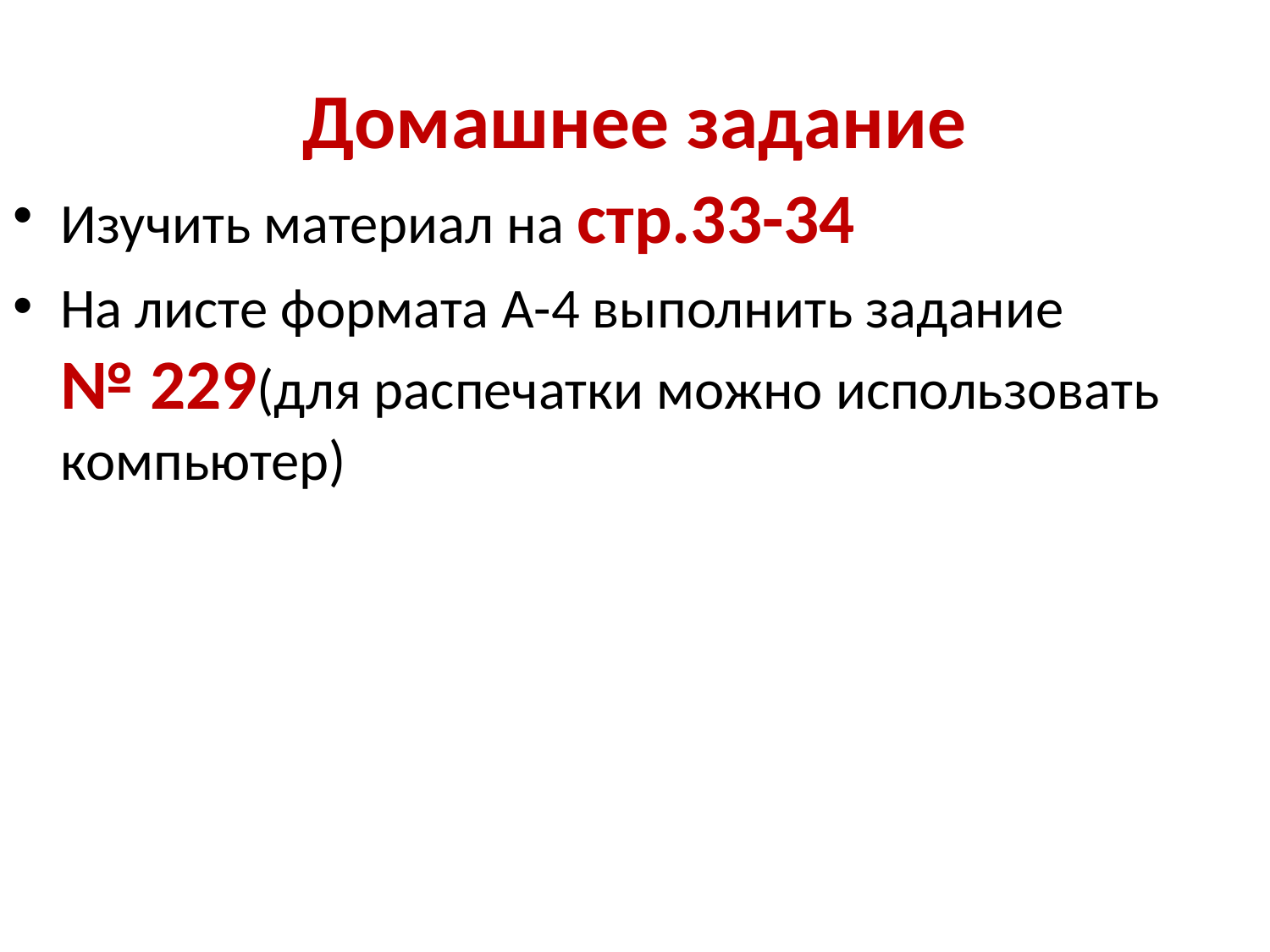

# Домашнее задание
Изучить материал на стр.33-34
На листе формата А-4 выполнить задание          № 229(для распечатки можно использовать компьютер)